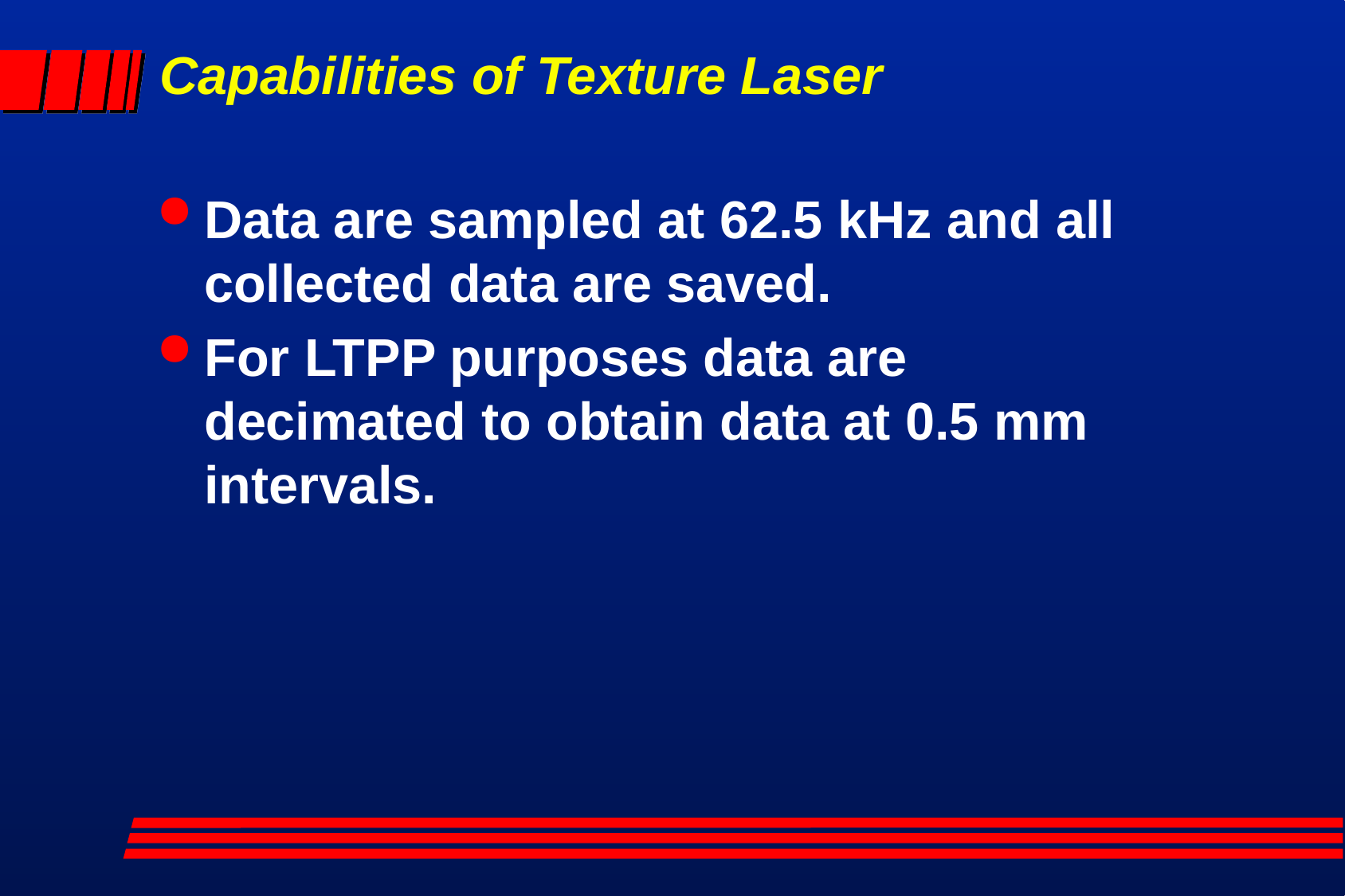

# Capabilities of Texture Laser
Data are sampled at 62.5 kHz and all collected data are saved.
For LTPP purposes data are decimated to obtain data at 0.5 mm intervals.